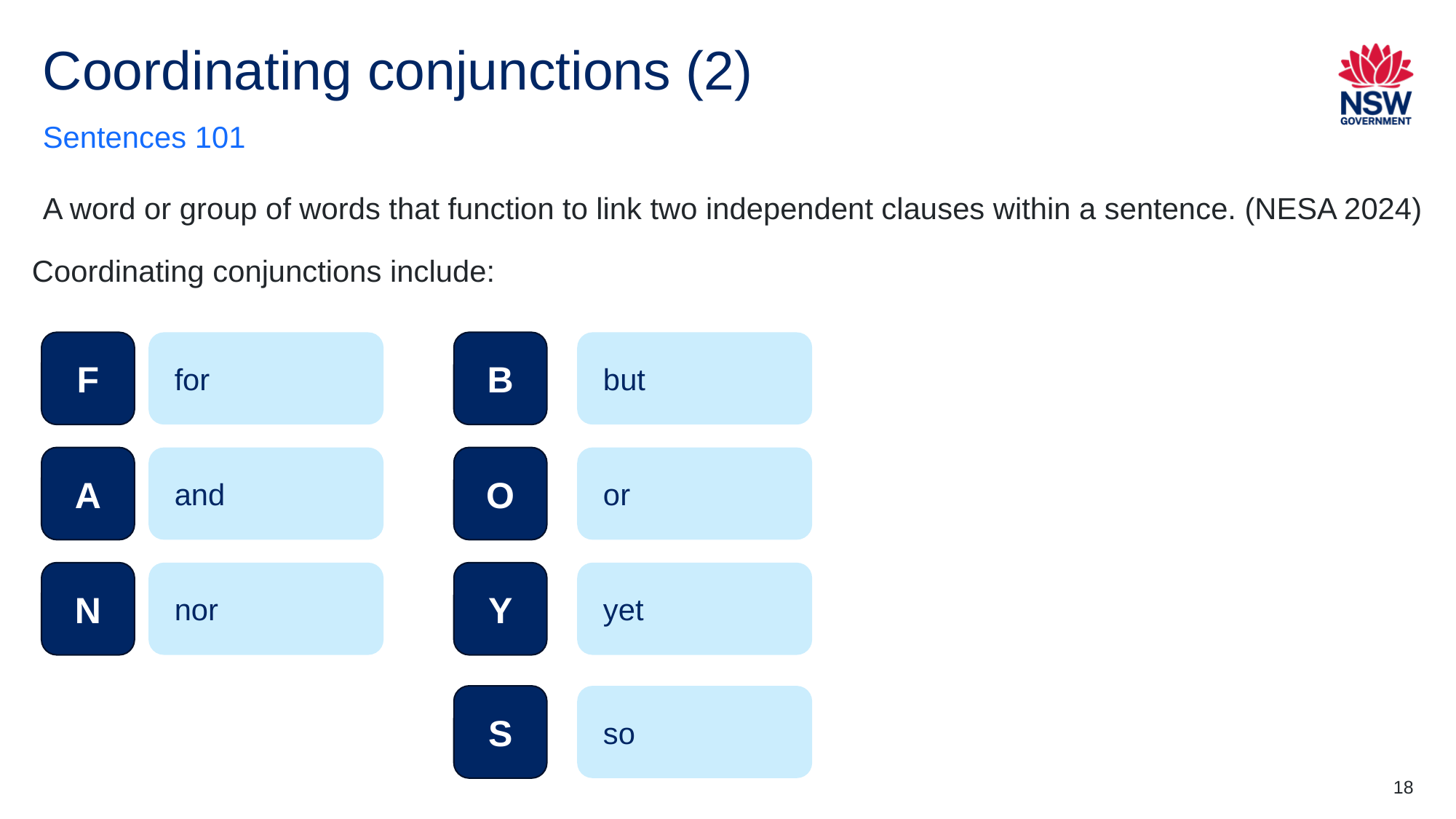

# Coordinating conjunctions (2)
Sentences 101
A word or group of words that function to link two independent clauses within a sentence. (NESA 2024)
Coordinating conjunctions include:
F
for
B
but
A
and
O
or
Y
yet
N
nor
so
S
18